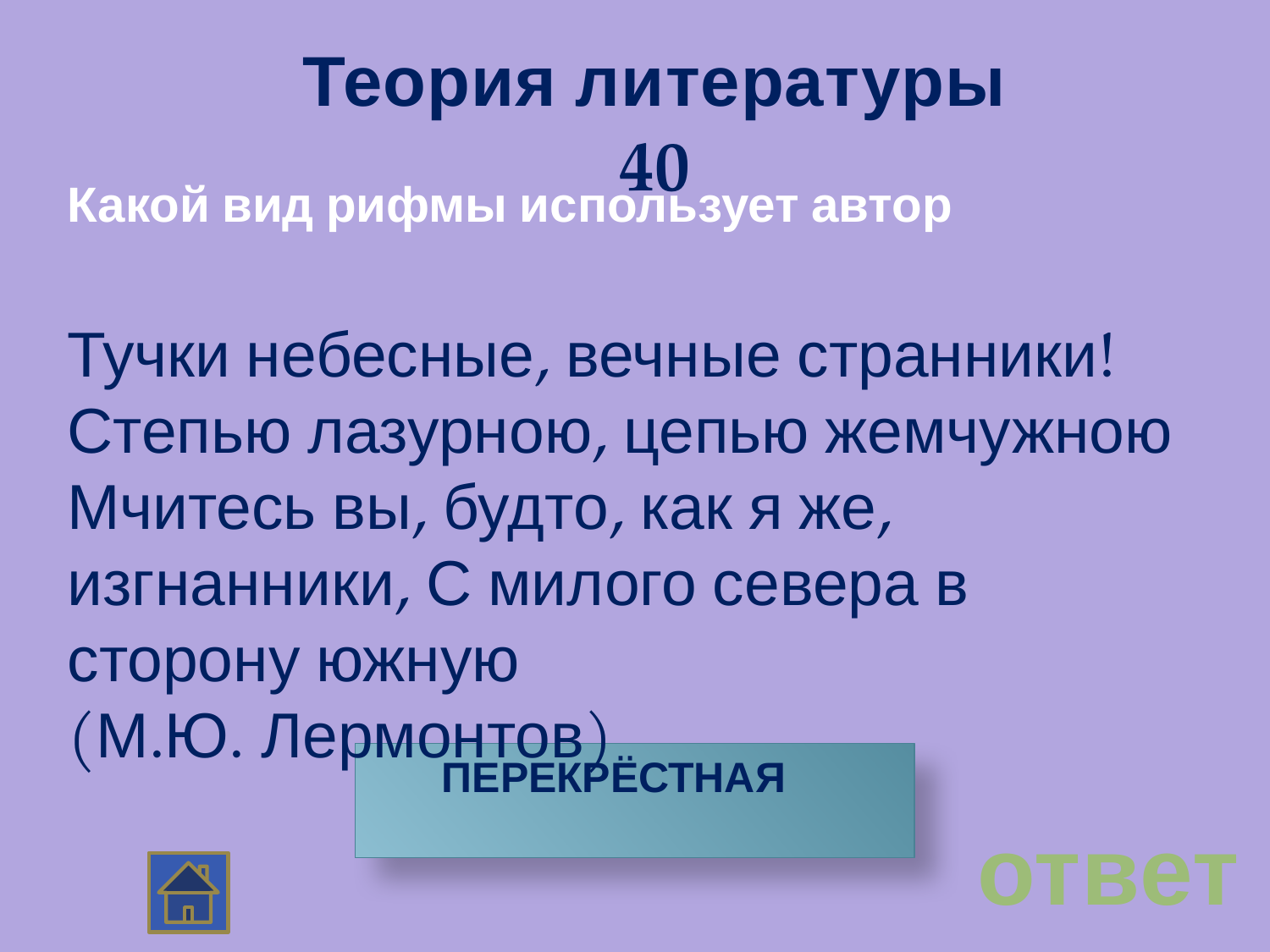

Теория литературы 40
Какой вид рифмы использует автор
Тучки небесные, вечные странники!
Степью лазурною, цепью жемчужною Мчитесь вы, будто, как я же, изгнанники, С милого севера в сторону южную
(М.Ю. Лермонтов)
       ПЕРЕКРЁСТНАЯ

ответ